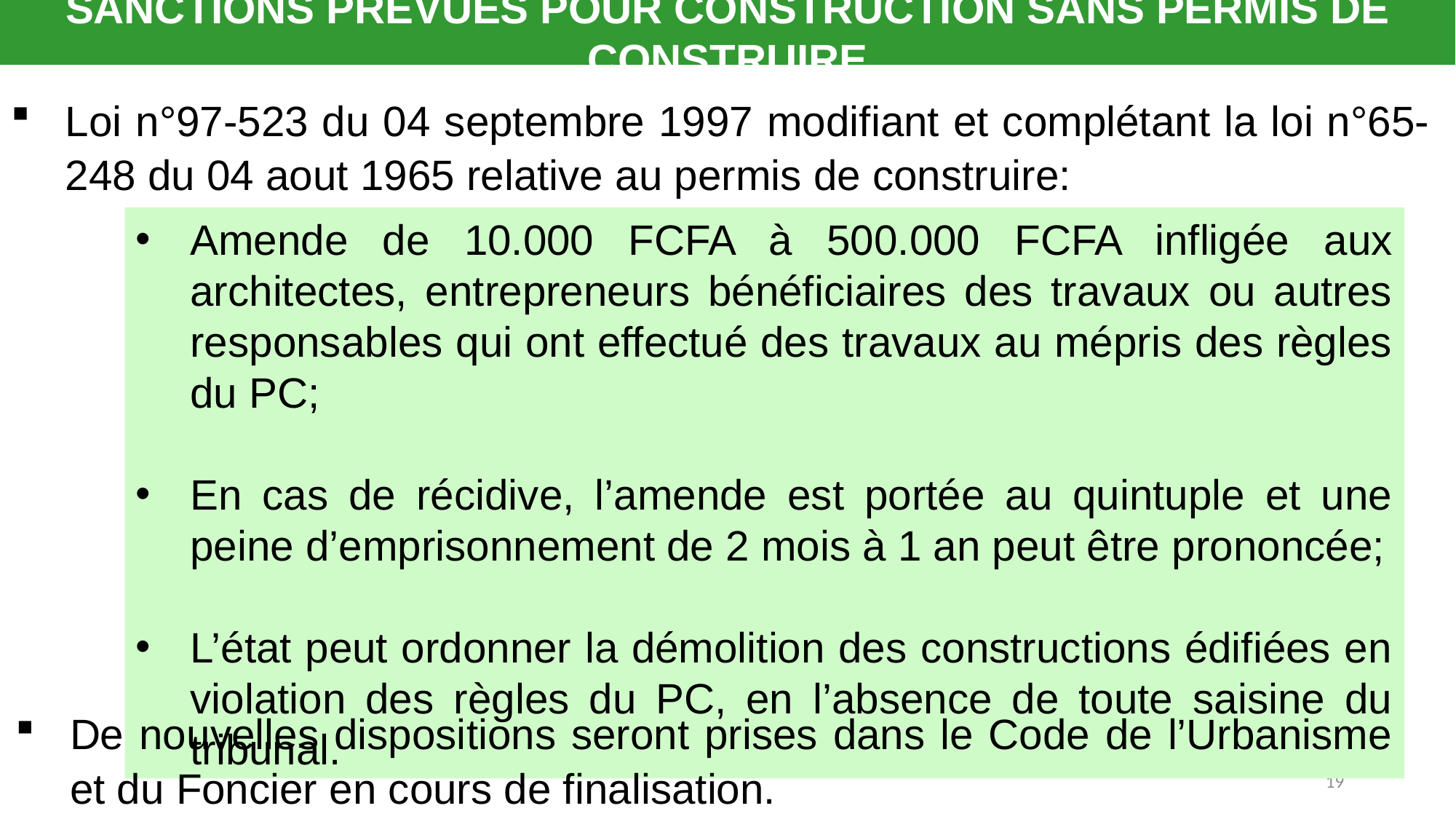

SANCTIONS PREVUES POUR CONSTRUCTION SANS PERMIS DE CONSTRUIRE
Loi n°97-523 du 04 septembre 1997 modifiant et complétant la loi n°65-248 du 04 aout 1965 relative au permis de construire:
Amende de 10.000 FCFA à 500.000 FCFA infligée aux architectes, entrepreneurs bénéficiaires des travaux ou autres responsables qui ont effectué des travaux au mépris des règles du PC;

En cas de récidive, l’amende est portée au quintuple et une peine d’emprisonnement de 2 mois à 1 an peut être prononcée;

L’état peut ordonner la démolition des constructions édifiées en violation des règles du PC, en l’absence de toute saisine du tribunal.
De nouvelles dispositions seront prises dans le Code de l’Urbanisme et du Foncier en cours de finalisation.
19